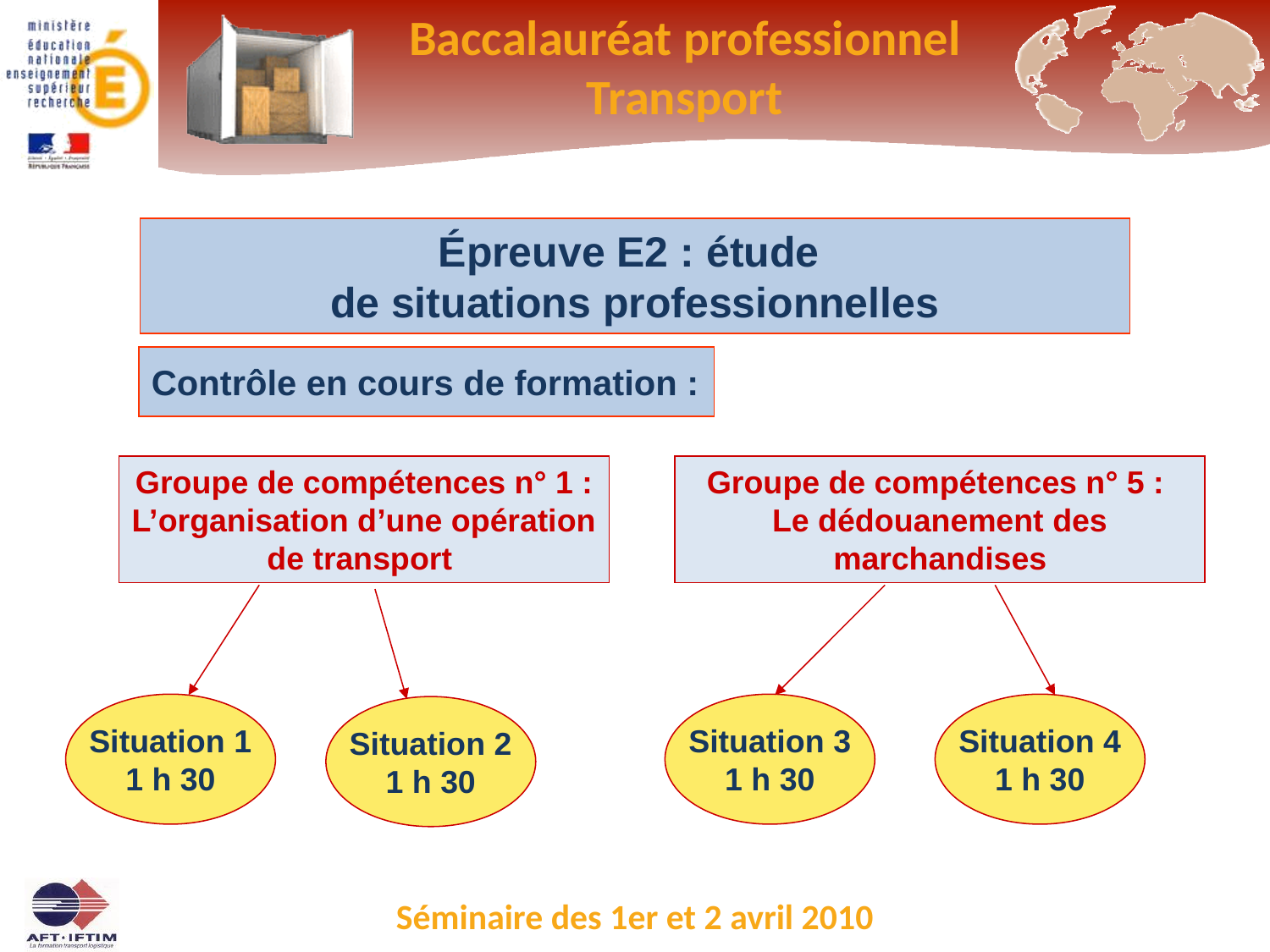

Épreuve E2 : étude
de situations professionnelles
Contrôle en cours de formation :
Groupe de compétences n° 1 : L’organisation d’une opération de transport
Groupe de compétences n° 5 :
Le dédouanement des marchandises

Situation 1
1 h 30
Situation 3
1 h 30
Situation 4
1 h 30
Situation 2
1 h 30